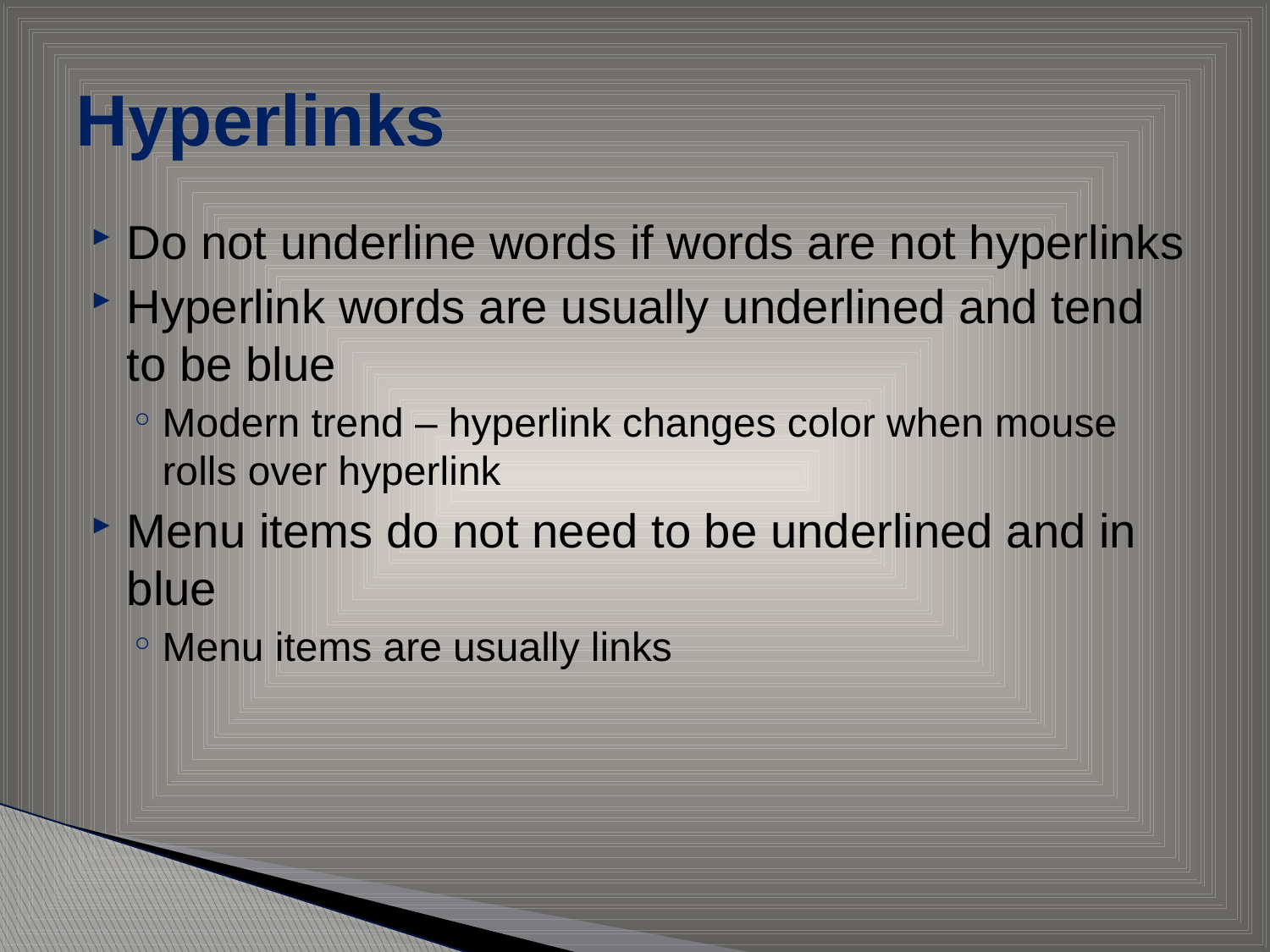

# Hyperlinks
Do not underline words if words are not hyperlinks
Hyperlink words are usually underlined and tend to be blue
Modern trend – hyperlink changes color when mouse rolls over hyperlink
Menu items do not need to be underlined and in blue
Menu items are usually links